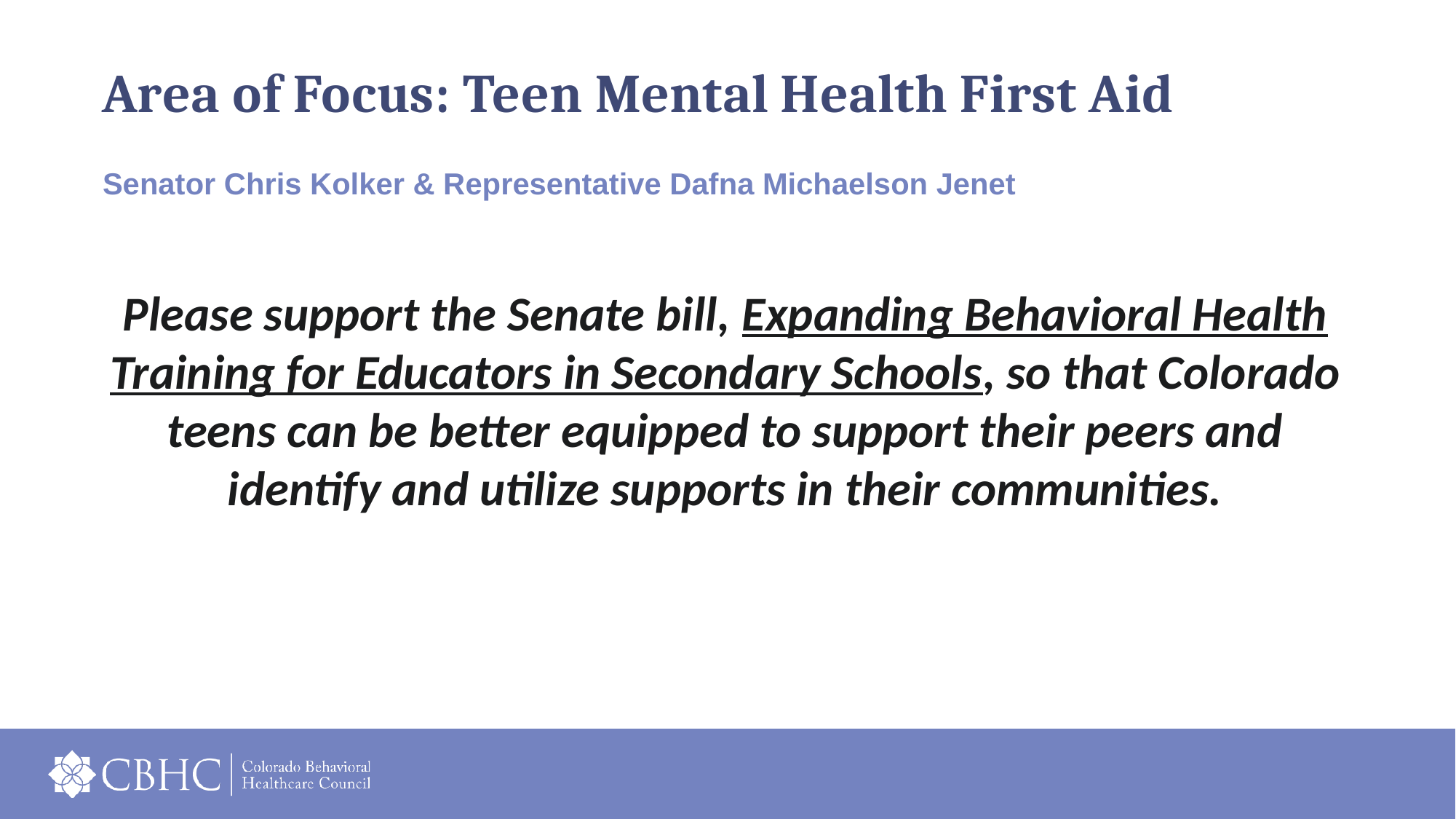

# Area of Focus: Teen Mental Health First Aid
Senator Chris Kolker & Representative Dafna Michaelson Jenet

Please support the Senate bill, Expanding Behavioral Health Training for Educators in Secondary Schools, so that Colorado teens can be better equipped to support their peers and identify and utilize supports in their communities.